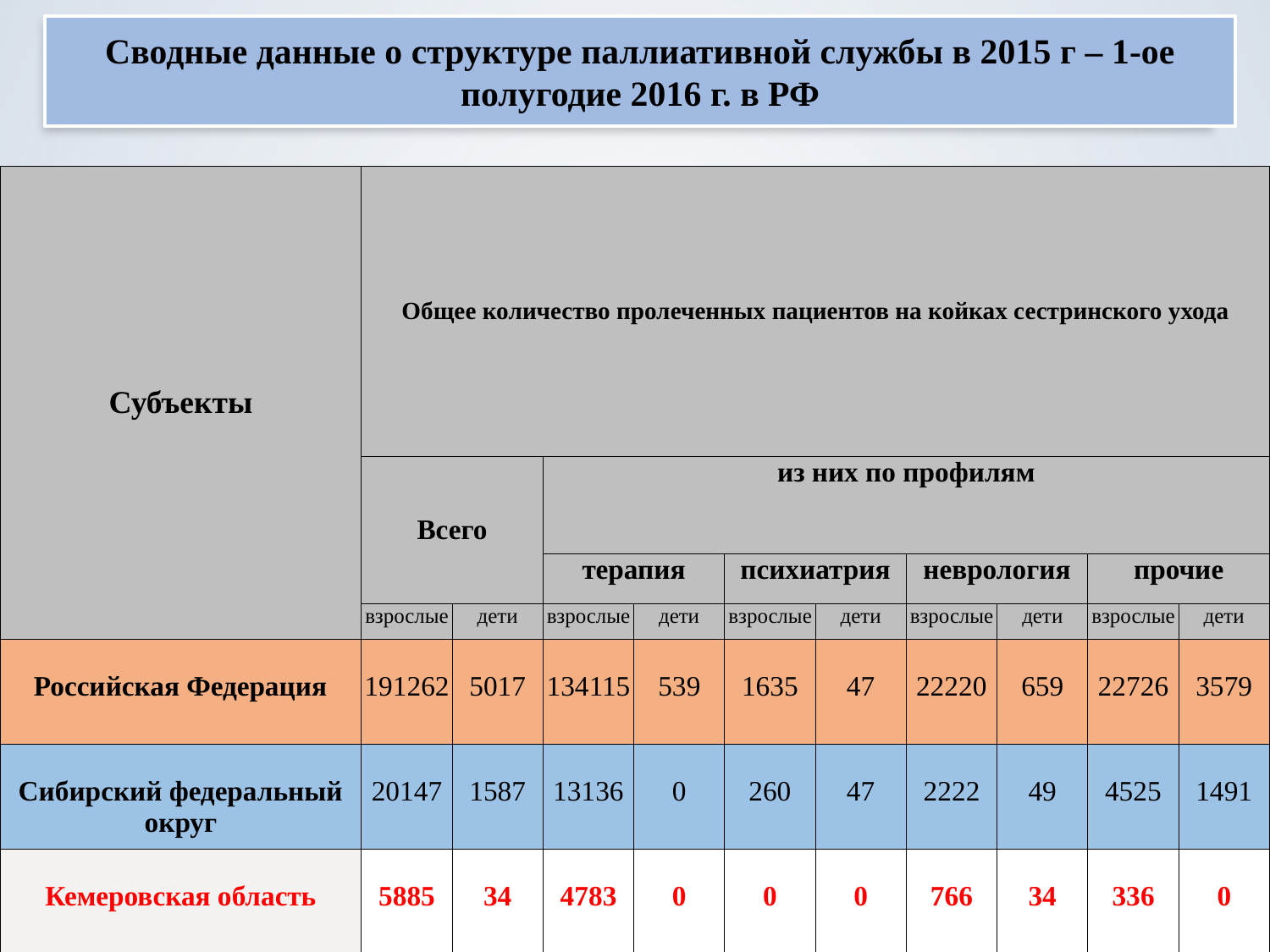

Сводные данные о структуре паллиативной службы в 2015 г – 1-ое полугодие 2016 г. в РФ
| Субъекты | Общее количество пролеченных пациентов на койках сестринского ухода |  |  |  |  |  |  |  |  |  |
| --- | --- | --- | --- | --- | --- | --- | --- | --- | --- | --- |
|  | Всего |  | из них по профилям |  |  |  |  |  |  |  |
|  |  |  | терапия |  | психиатрия |  | неврология |  | прочие |  |
|  | взрослые | дети | взрослые | дети | взрослые | дети | взрослые | дети | взрослые | дети |
| Российская Федерация | 191262 | 5017 | 134115 | 539 | 1635 | 47 | 22220 | 659 | 22726 | 3579 |
| Сибирский федеральный округ | 20147 | 1587 | 13136 | 0 | 260 | 47 | 2222 | 49 | 4525 | 1491 |
| Кемеровская область | 5885 | 34 | 4783 | 0 | 0 | 0 | 766 | 34 | 336 | 0 |